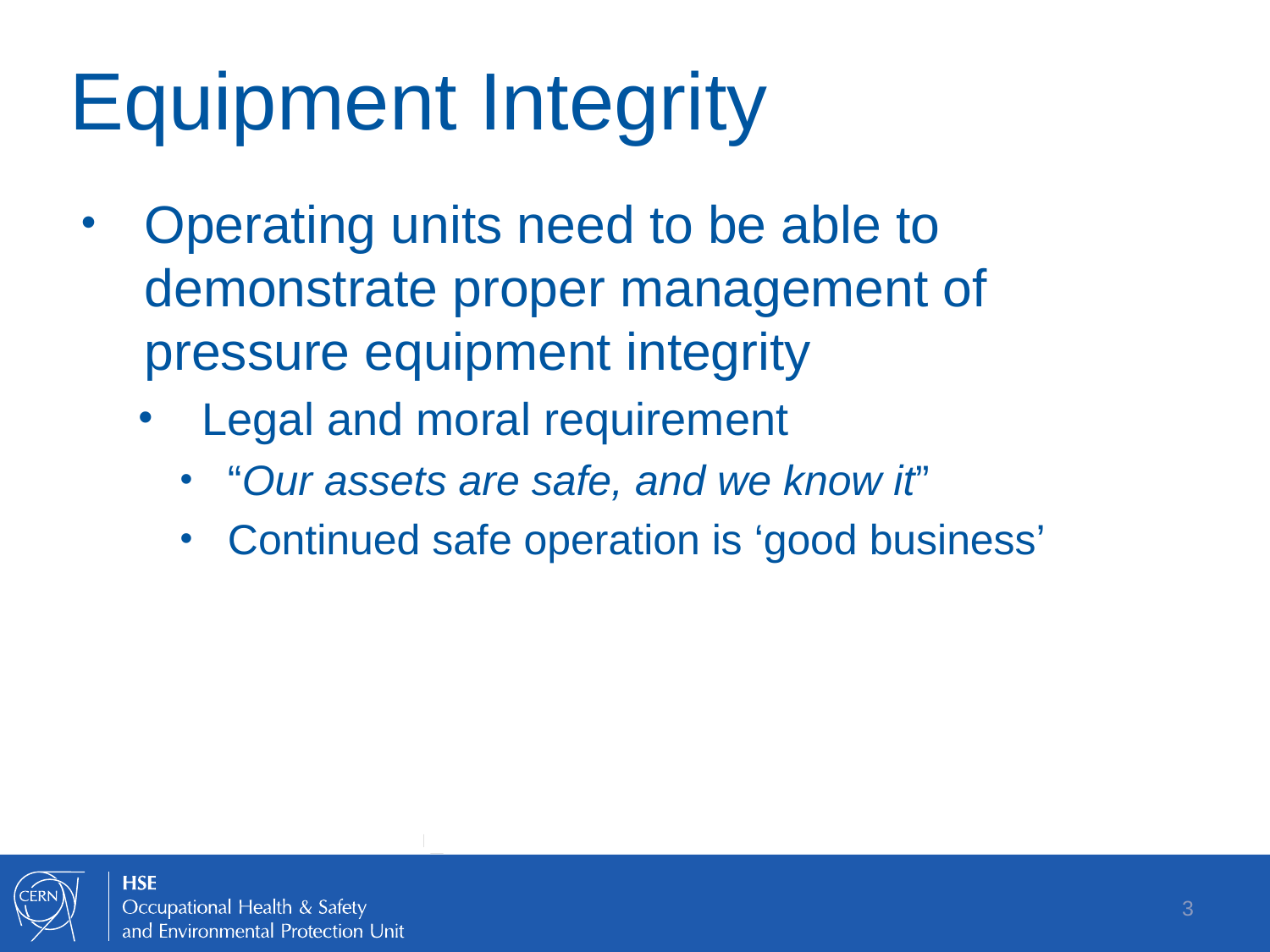

# Equipment Integrity
Operating units need to be able to demonstrate proper management of pressure equipment integrity
Legal and moral requirement
“Our assets are safe, and we know it”
Continued safe operation is ‘good business’

3